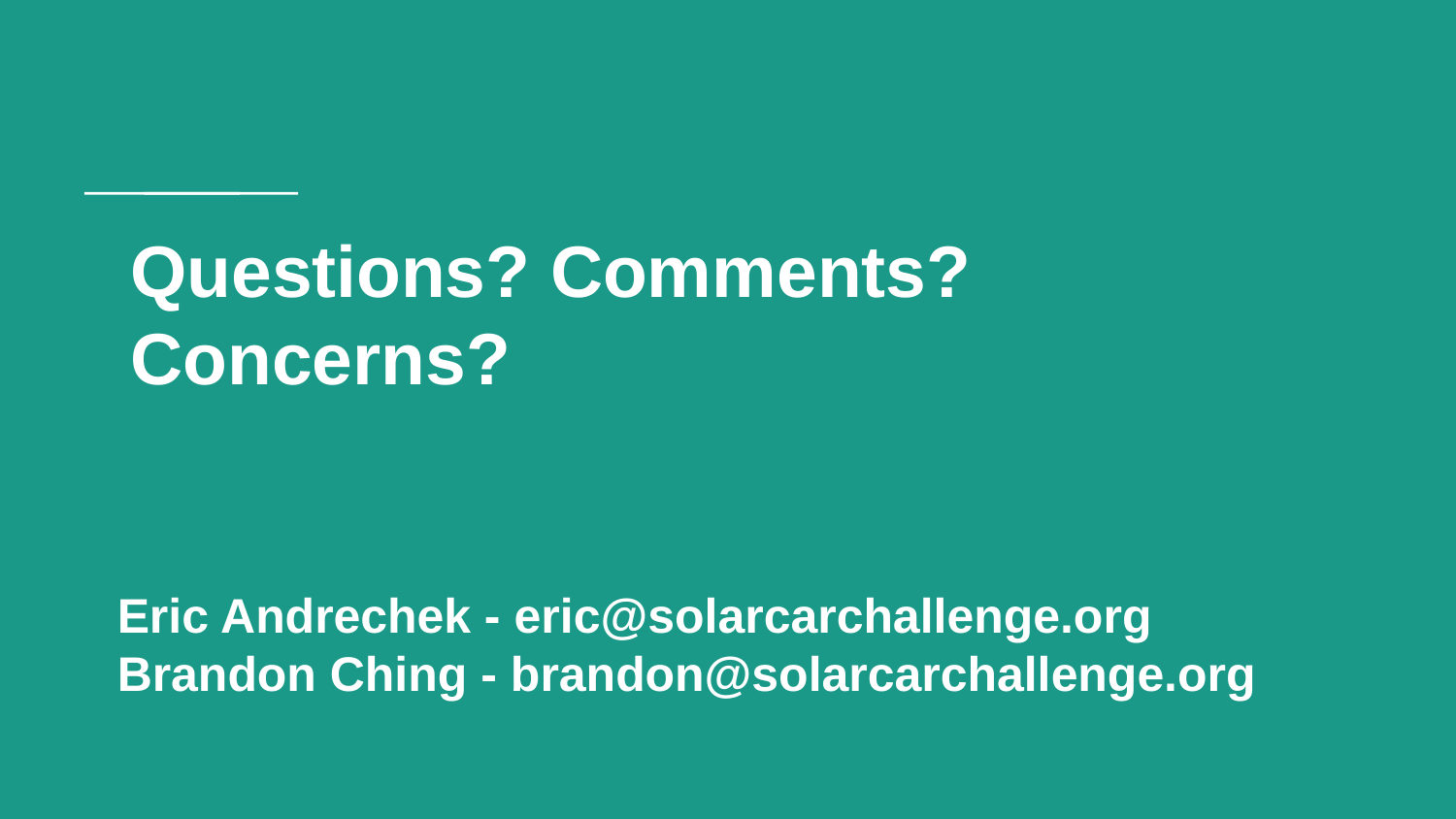

# Questions? Comments? Concerns?
Eric Andrechek - eric@solarcarchallenge.org
Brandon Ching - brandon@solarcarchallenge.org